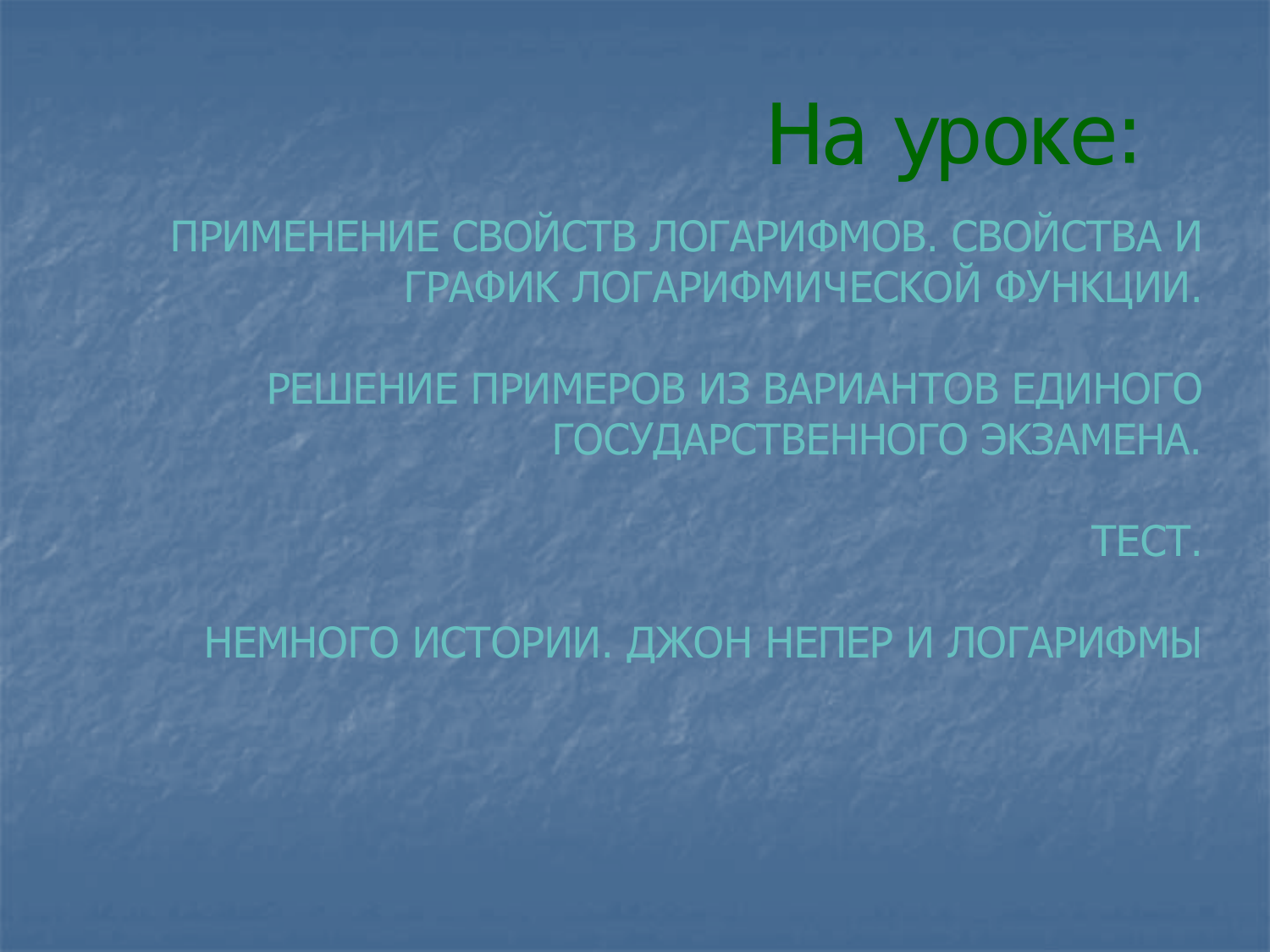

На уроке:
Применение свойств логарифмов. Свойства и график логарифмической функции.
 Решение примеров из вариантов единого государственного экзамена.
 Тест.
 Немного истории. Джон Непер и Логарифмы